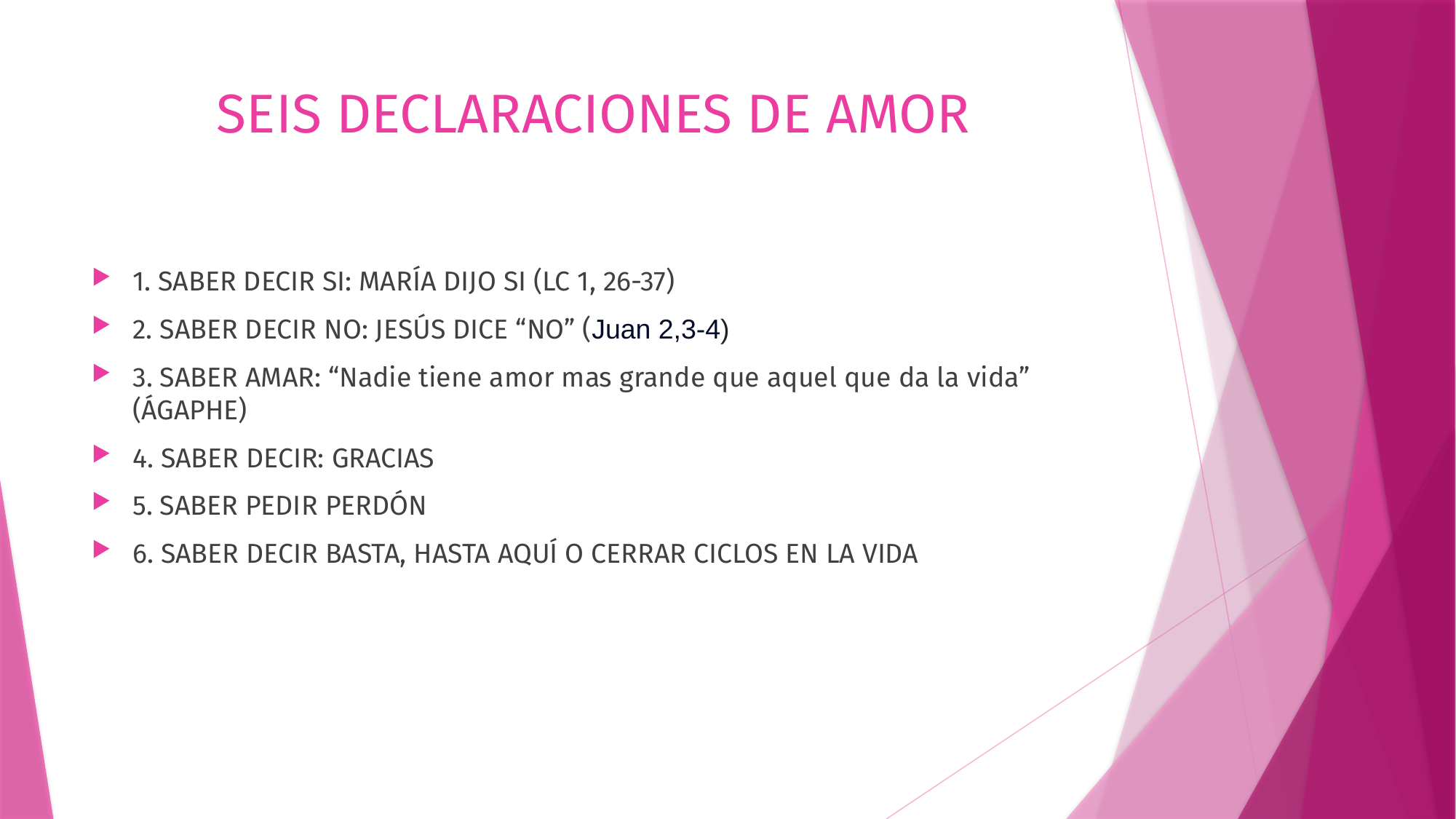

# SEIS DECLARACIONES DE AMOR
1. SABER DECIR SI: MARÍA DIJO SI (LC 1, 26-37)
2. SABER DECIR NO: JESÚS DICE “NO” (Juan 2,3-4)
3. SABER AMAR: “Nadie tiene amor mas grande que aquel que da la vida” (ÁGAPHE)
4. SABER DECIR: GRACIAS
5. SABER PEDIR PERDÓN
6. SABER DECIR BASTA, HASTA AQUÍ O CERRAR CICLOS EN LA VIDA